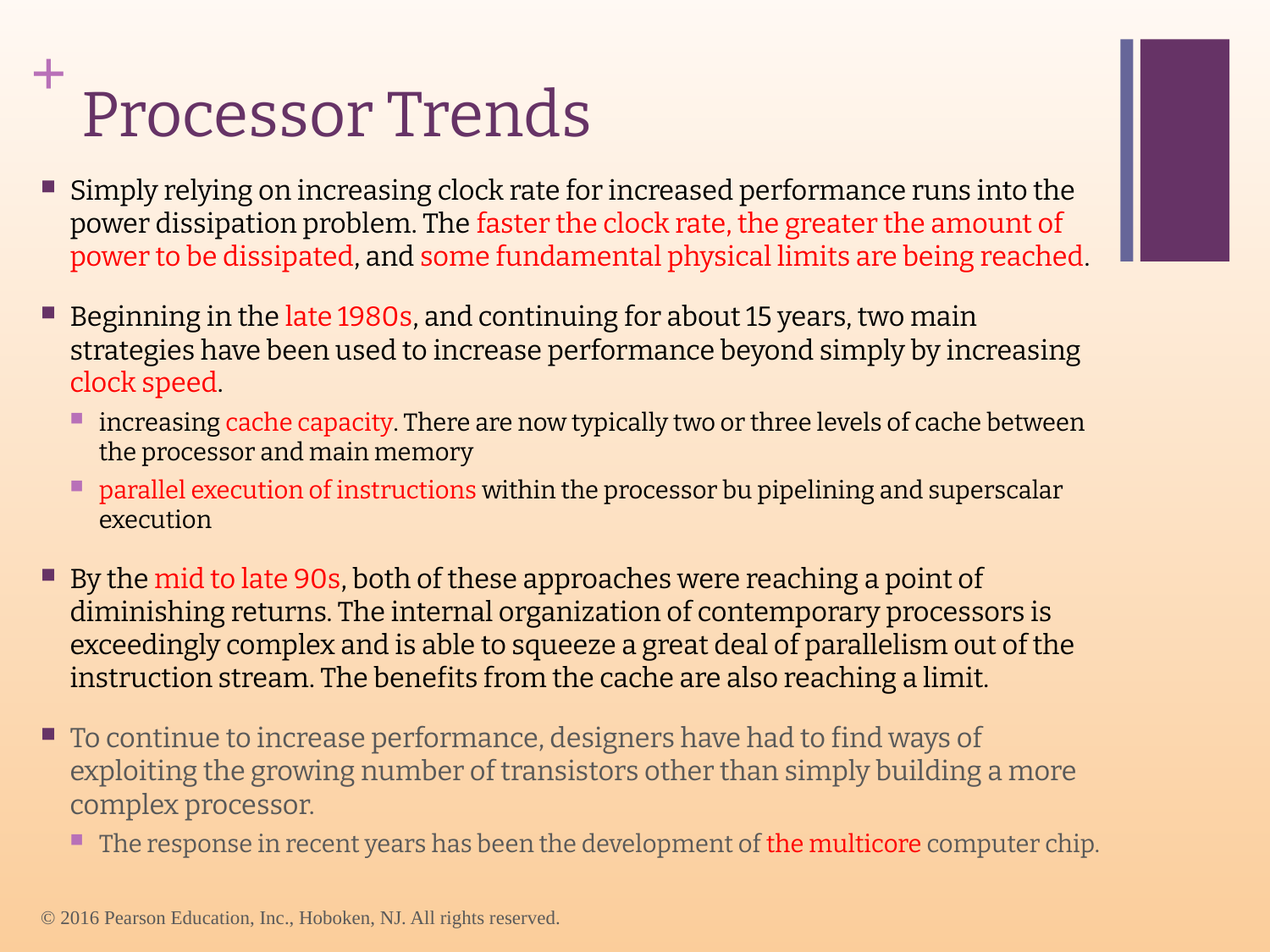

# Processor Trends
Simply relying on increasing clock rate for increased performance runs into the power dissipation problem. The faster the clock rate, the greater the amount of power to be dissipated, and some fundamental physical limits are being reached.
Beginning in the late 1980s, and continuing for about 15 years, two main strategies have been used to increase performance beyond simply by increasing clock speed.
increasing cache capacity. There are now typically two or three levels of cache between the processor and main memory
parallel execution of instructions within the processor bu pipelining and superscalar execution
By the mid to late 90s, both of these approaches were reaching a point of diminishing returns. The internal organization of contemporary processors is exceedingly complex and is able to squeeze a great deal of parallelism out of the instruction stream. The benefits from the cache are also reaching a limit.
To continue to increase performance, designers have had to find ways of exploiting the growing number of transistors other than simply building a more complex processor.
The response in recent years has been the development of the multicore computer chip.
© 2016 Pearson Education, Inc., Hoboken, NJ. All rights reserved.